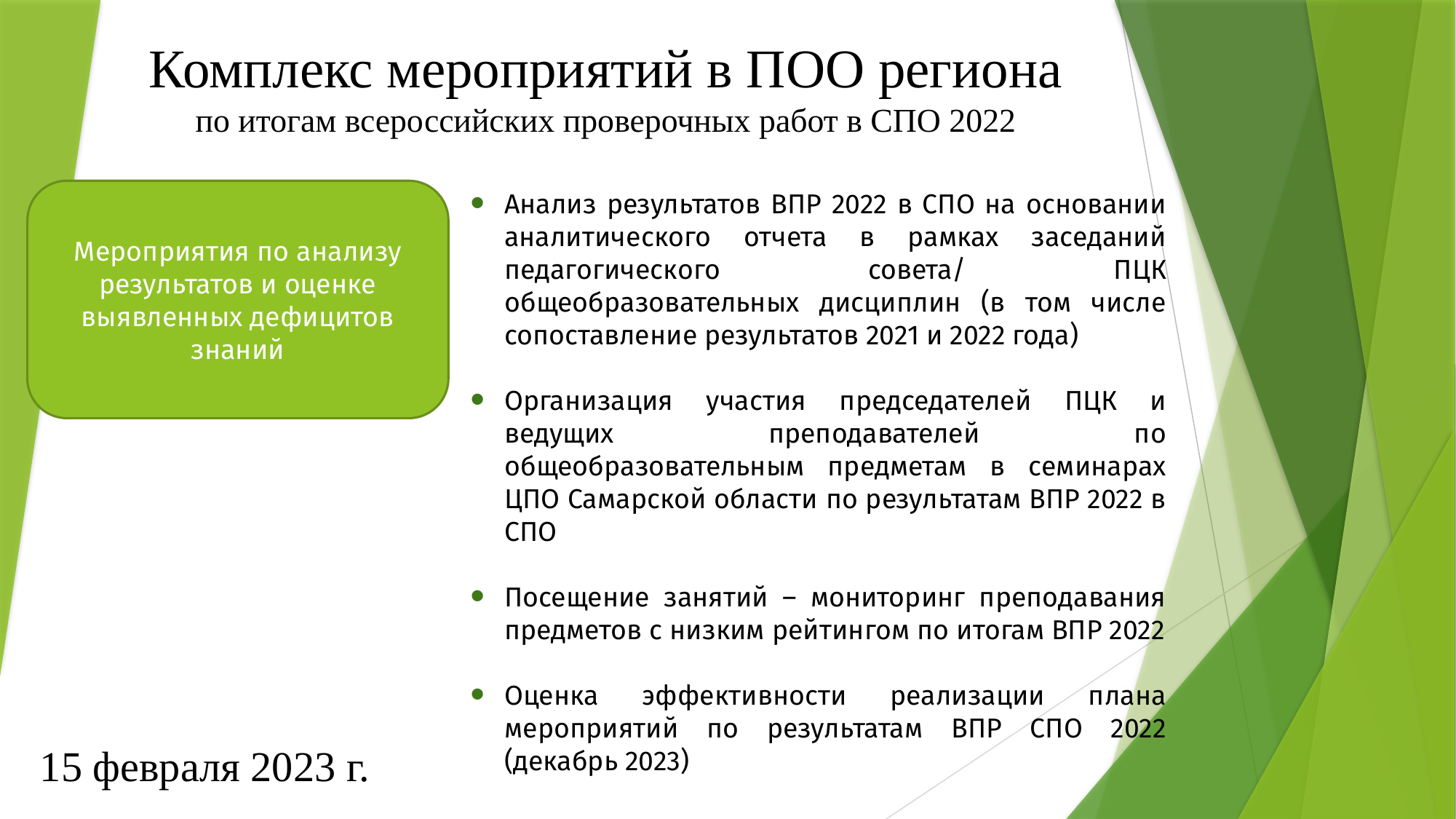

Комплекс мероприятий в ПОО региона
по итогам всероссийских проверочных работ в СПО 2022
Мероприятия по анализу результатов и оценке выявленных дефицитов знаний
Анализ результатов ВПР 2022 в СПО на основании аналитического отчета в рамках заседаний педагогического совета/ ПЦК общеобразовательных дисциплин (в том числе сопоставление результатов 2021 и 2022 года)

Организация участия председателей ПЦК и ведущих преподавателей по общеобразовательным предметам в семинарах ЦПО Самарской области по результатам ВПР 2022 в СПО

Посещение занятий – мониторинг преподавания предметов с низким рейтингом по итогам ВПР 2022

Оценка эффективности реализации плана мероприятий по результатам ВПР СПО 2022 (декабрь 2023)

15 февраля 2023 г.